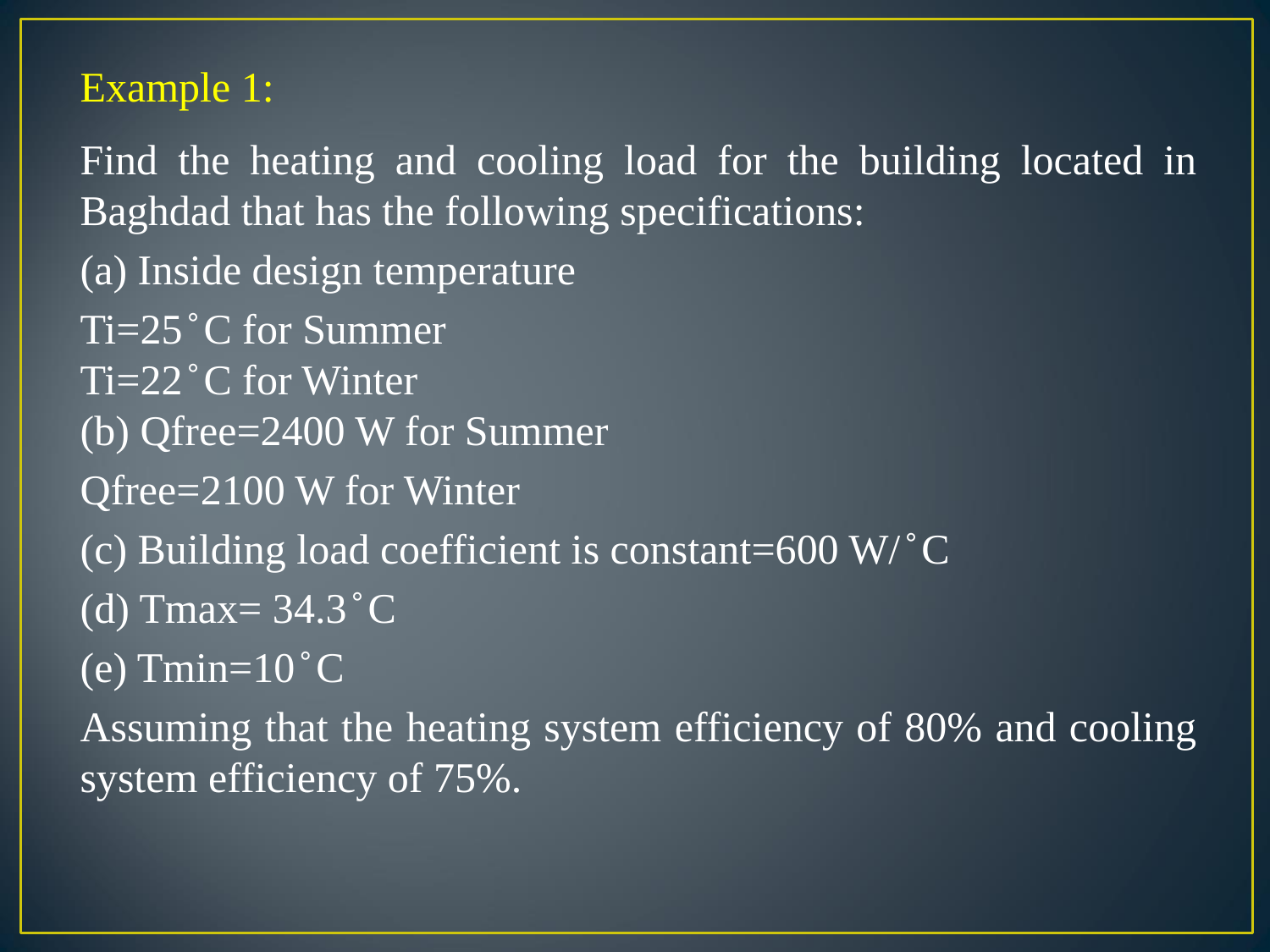

Example 1:
Find the heating and cooling load for the building located in Baghdad that has the following specifications:
(a) Inside design temperature
Ti=25 ̊ C for Summer
Ti=22 ̊ C for Winter
(b) Qfree=2400 W for Summer
Qfree=2100 W for Winter
(c) Building load coefficient is constant=600 W/ ̊ C
(d) Tmax= 34.3 ̊ C
(e) Tmin=10 ̊ C
Assuming that the heating system efficiency of 80% and cooling system efficiency of 75%.